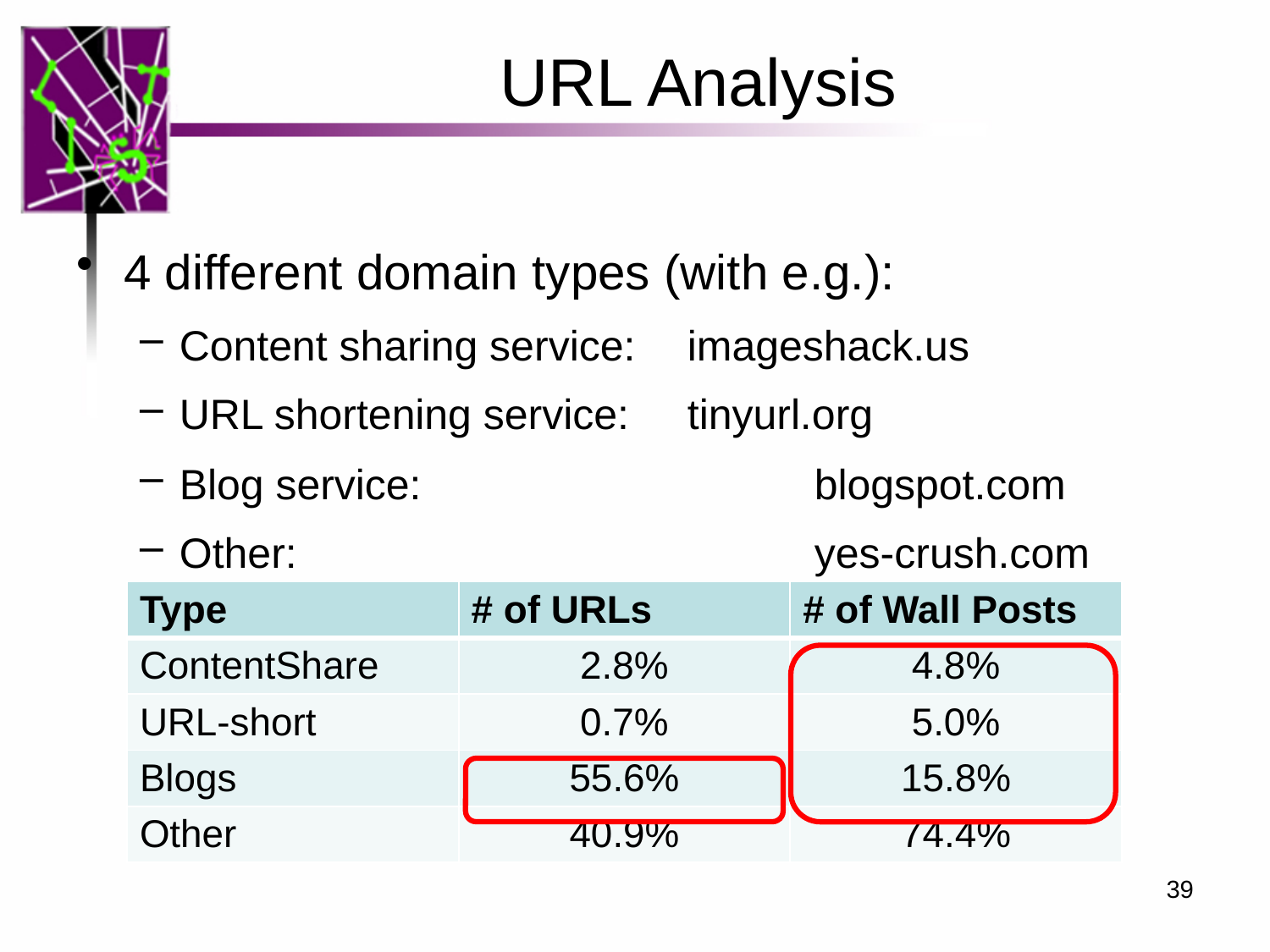

# URL Analysis
4 different domain types (with e.g.):
Content sharing service: 	imageshack.us
URL shortening service: 	tinyurl.org
Blog service: 			blogspot.com
Other: 				yes-crush.com

| Type | # of URLs | # of Wall Posts |
| --- | --- | --- |
| ContentShare | 2.8% | 4.8% |
| URL-short | 0.7% | 5.0% |
| Blogs | 55.6% | 15.8% |
| Other | 40.9% | 74.4% |

39